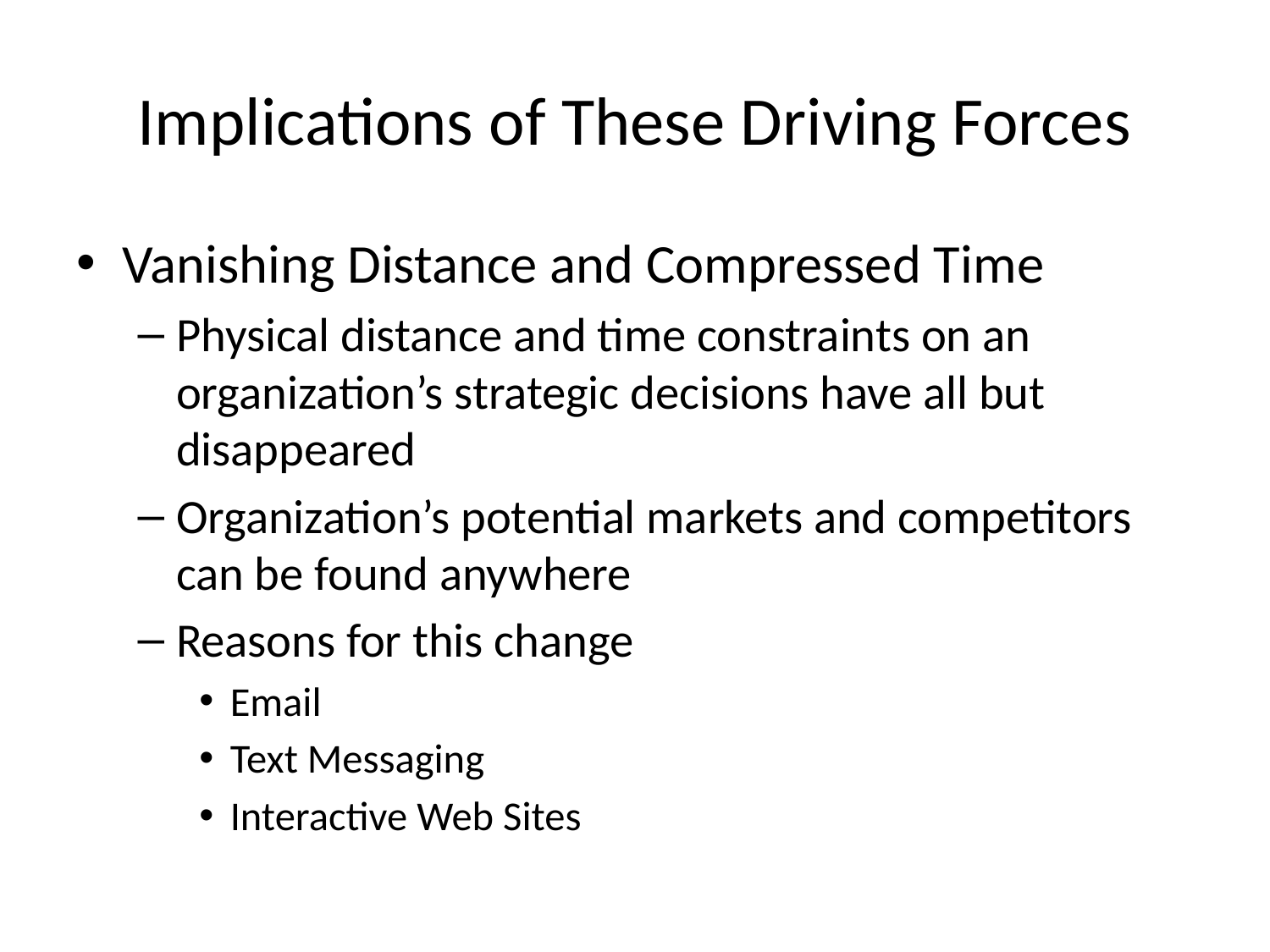

# Implications of These Driving Forces
Vanishing Distance and Compressed Time
Physical distance and time constraints on an organization’s strategic decisions have all but disappeared
Organization’s potential markets and competitors can be found anywhere
Reasons for this change
Email
Text Messaging
Interactive Web Sites